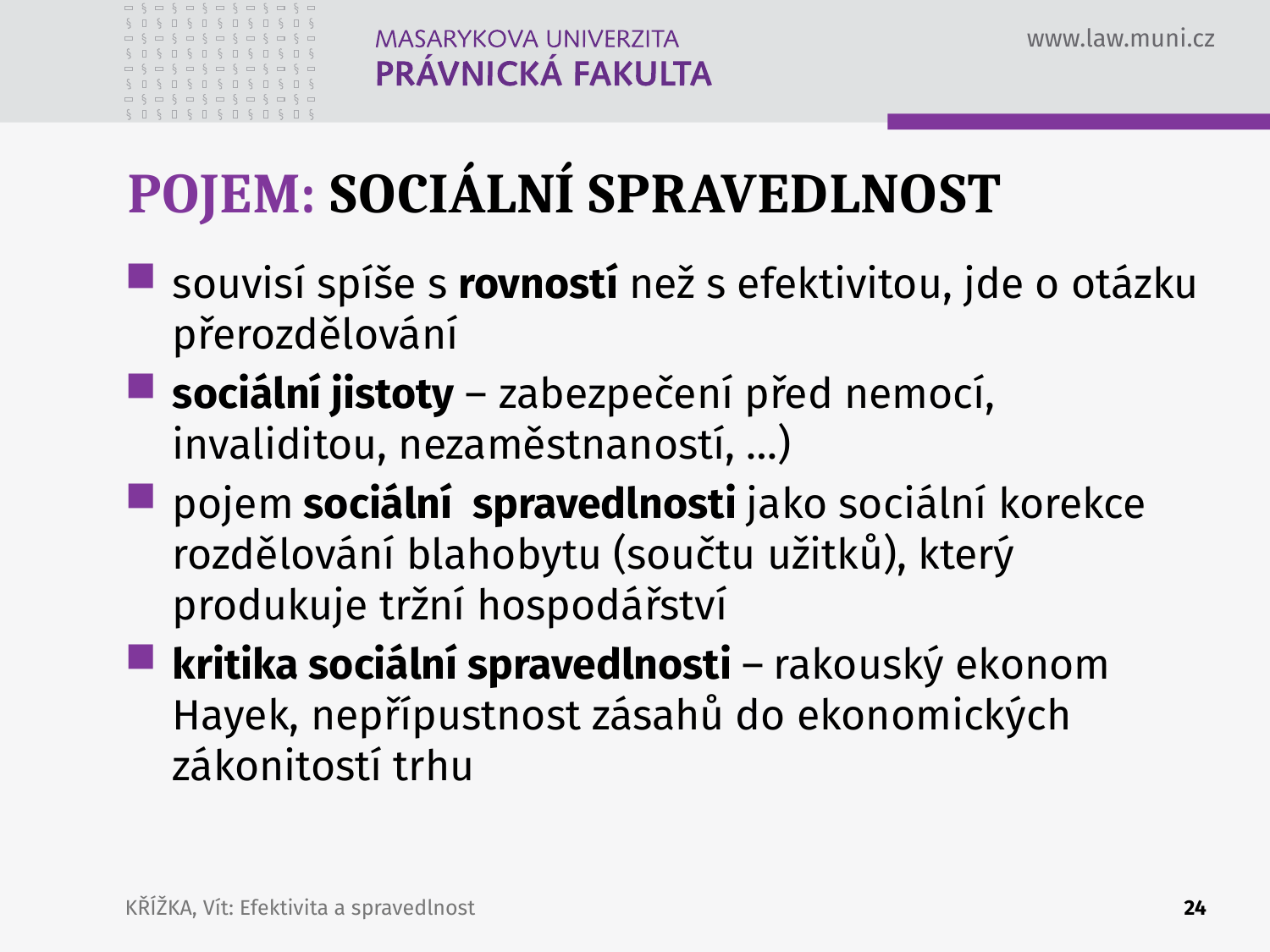

# POJEM: SOCIÁLNÍ SPRAVEDLNOST
souvisí spíše s rovností než s efektivitou, jde o otázku přerozdělování
sociální jistoty – zabezpečení před nemocí, invaliditou, nezaměstnaností, …)
pojem sociální  spravedlnosti jako sociální korekce rozdělování blahobytu (součtu užitků), který produkuje tržní hospodářství
kritika sociální spravedlnosti – rakouský ekonom Hayek, nepřípustnost zásahů do ekonomických zákonitostí trhu

KŘÍŽKA, Vít: Efektivita a spravedlnost
24